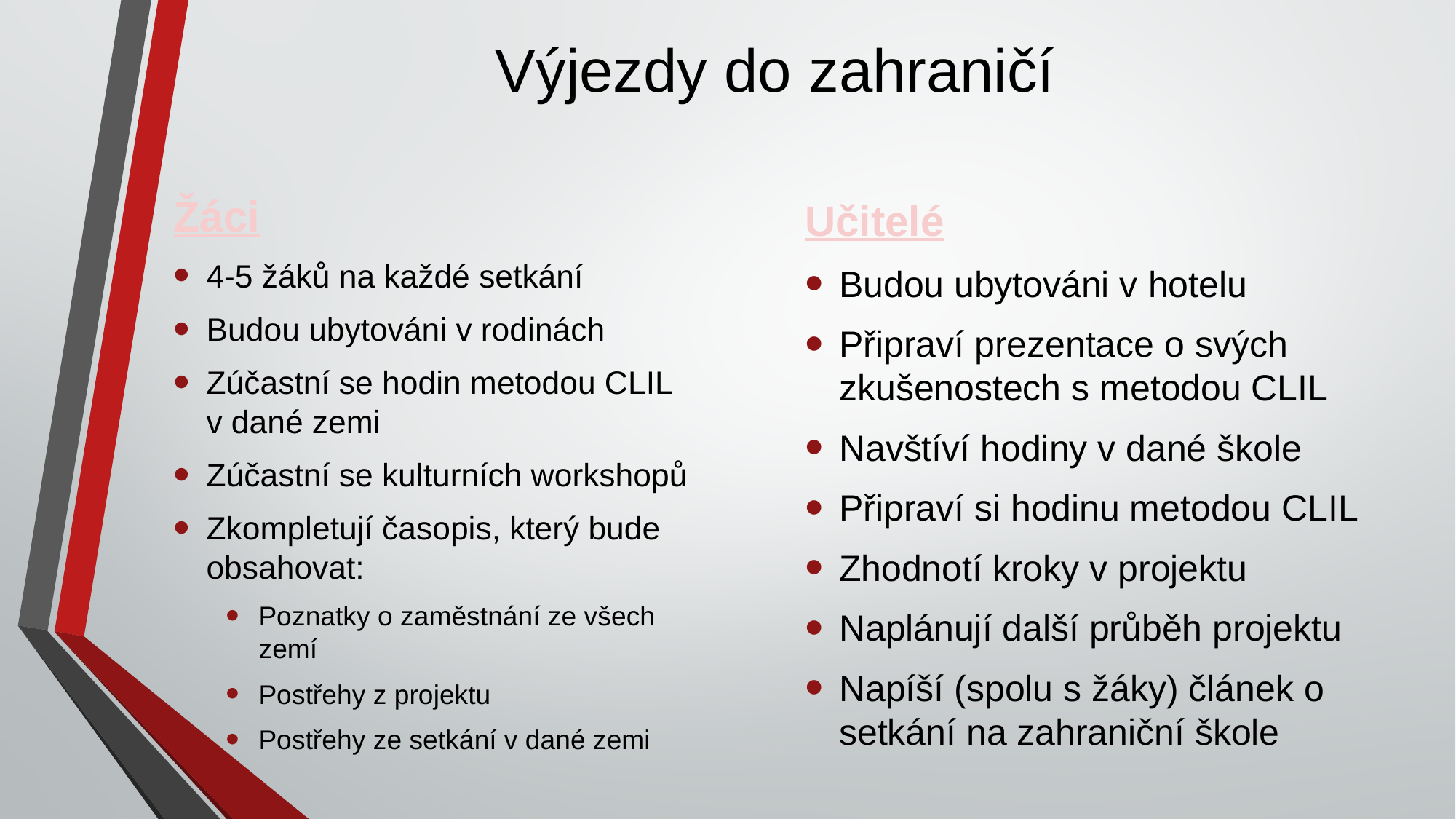

# Výjezdy do zahraničí
Žáci
4-5 žáků na každé setkání
Budou ubytováni v rodinách
Zúčastní se hodin metodou CLIL v dané zemi
Zúčastní se kulturních workshopů
Zkompletují časopis, který bude obsahovat:
Poznatky o zaměstnání ze všech zemí
Postřehy z projektu
Postřehy ze setkání v dané zemi
Učitelé
Budou ubytováni v hotelu
Připraví prezentace o svých zkušenostech s metodou CLIL
Navštíví hodiny v dané škole
Připraví si hodinu metodou CLIL
Zhodnotí kroky v projektu
Naplánují další průběh projektu
Napíší (spolu s žáky) článek o setkání na zahraniční škole